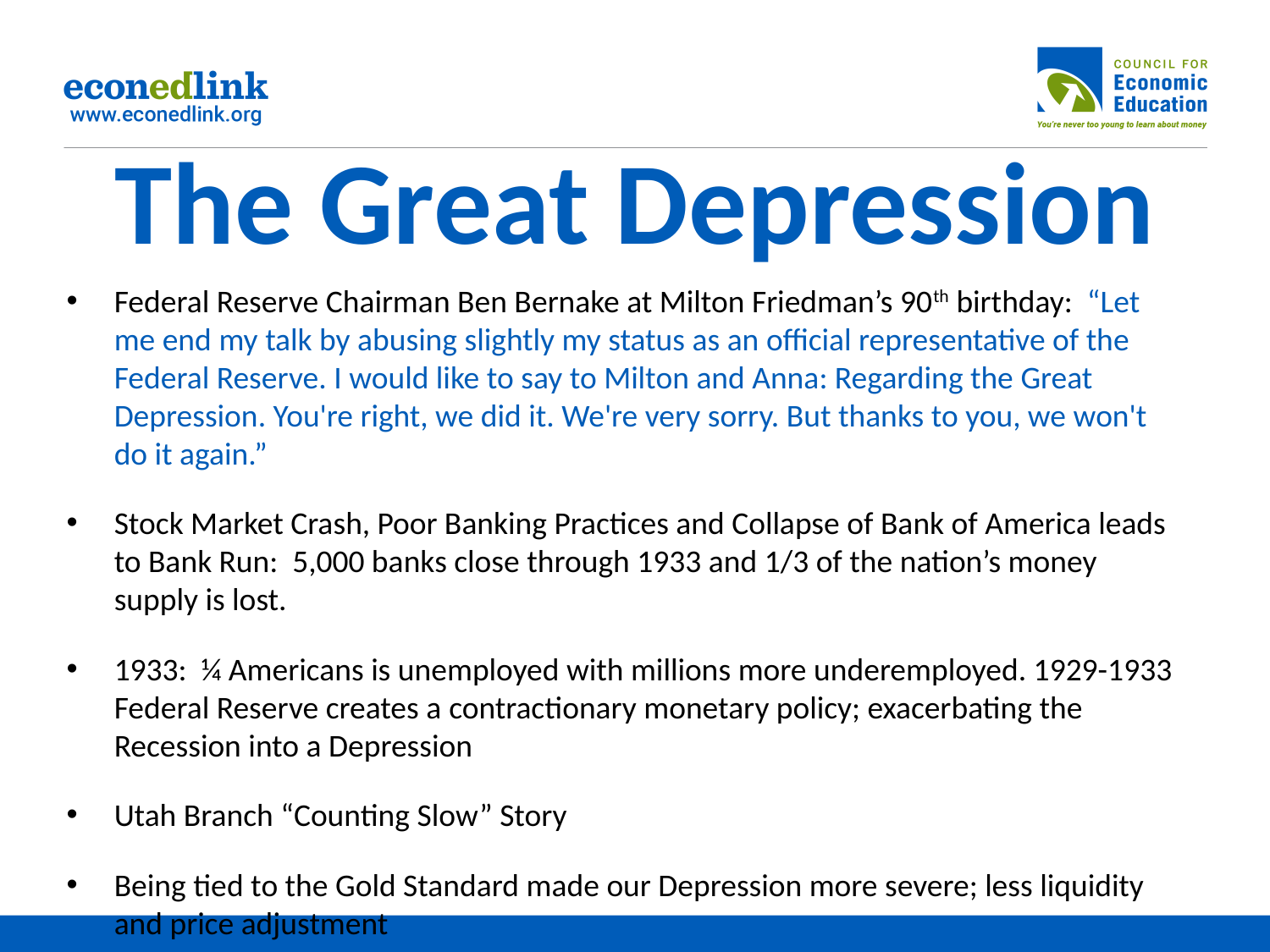

# The Great Depression
Federal Reserve Chairman Ben Bernake at Milton Friedman’s 90th birthday:  “Let me end my talk by abusing slightly my status as an official representative of the Federal Reserve. I would like to say to Milton and Anna: Regarding the Great Depression. You're right, we did it. We're very sorry. But thanks to you, we won't do it again.”
Stock Market Crash, Poor Banking Practices and Collapse of Bank of America leads to Bank Run:  5,000 banks close through 1933 and 1/3 of the nation’s money supply is lost.
1933:  ¼ Americans is unemployed with millions more underemployed. 1929-1933 Federal Reserve creates a contractionary monetary policy; exacerbating the Recession into a Depression
Utah Branch “Counting Slow” Story
Being tied to the Gold Standard made our Depression more severe; less liquidity and price adjustment